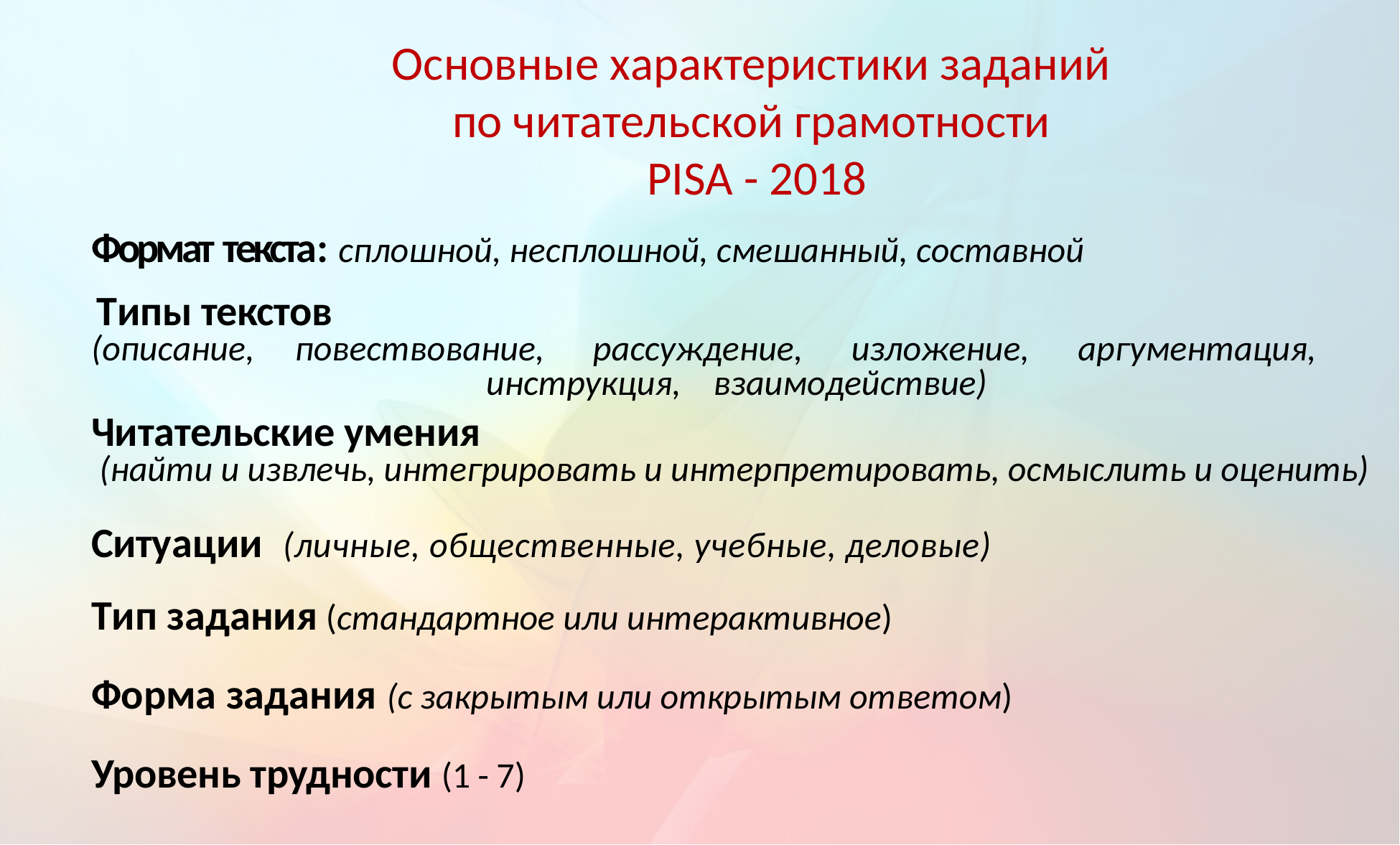

# Основные характеристики заданий по читательской грамотности PISA - 2018

Формат  текста: сплошной, несплошной, смешанный, составной

 Типы текстов
(описание,     повествование,      рассуждение,      изложение,      аргументация,
инструкция,    взаимодействие)

Читательские умения
 (найти и извлечь, интегрировать и интерпретировать, осмыслить и оценить)

Ситуации  (личные, общественные, учебные, деловые)

Тип задания (стандартное или интерактивное)

Форма задания (с закрытым или открытым ответом)

Уровень трудности (1 - 7)